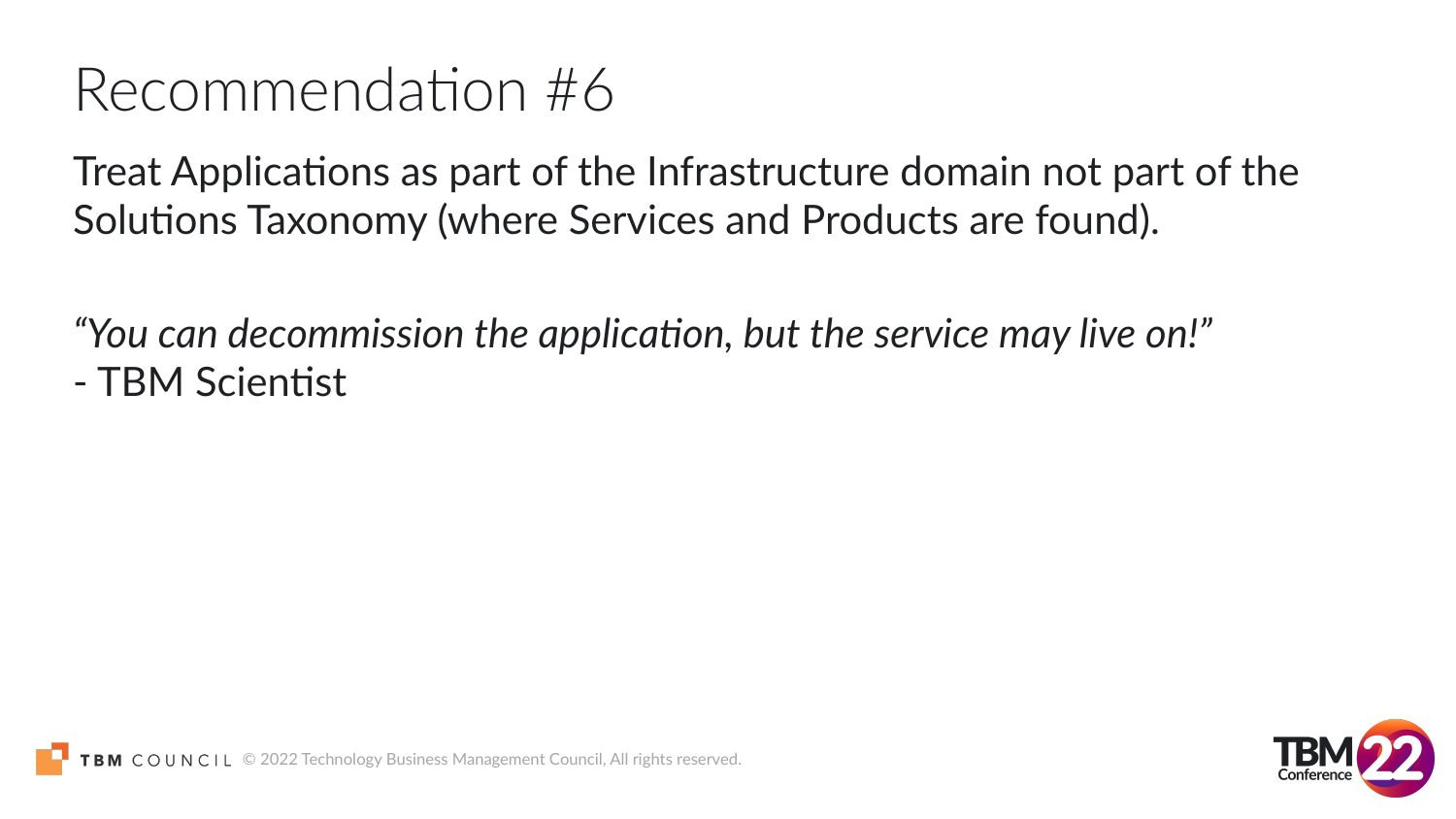

# Recommendation #6
Treat Applications as part of the Infrastructure domain not part of the Solutions Taxonomy (where Services and Products are found).

“You can decommission the application, but the service may live on!”
- TBM Scientist